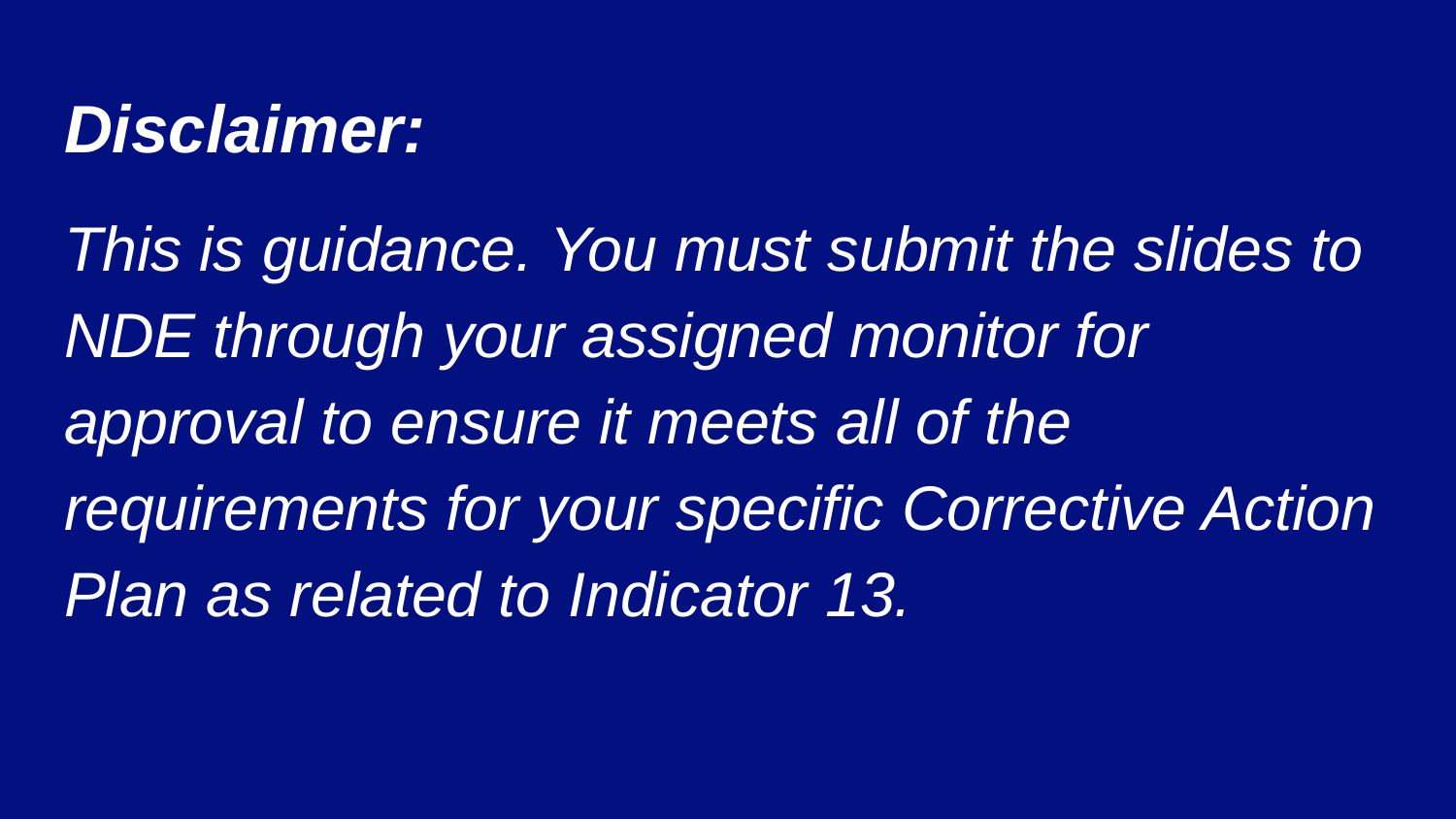

# Disclaimer:
This is guidance. You must submit the slides to NDE through your assigned monitor for approval to ensure it meets all of the requirements for your specific Corrective Action Plan as related to Indicator 13.